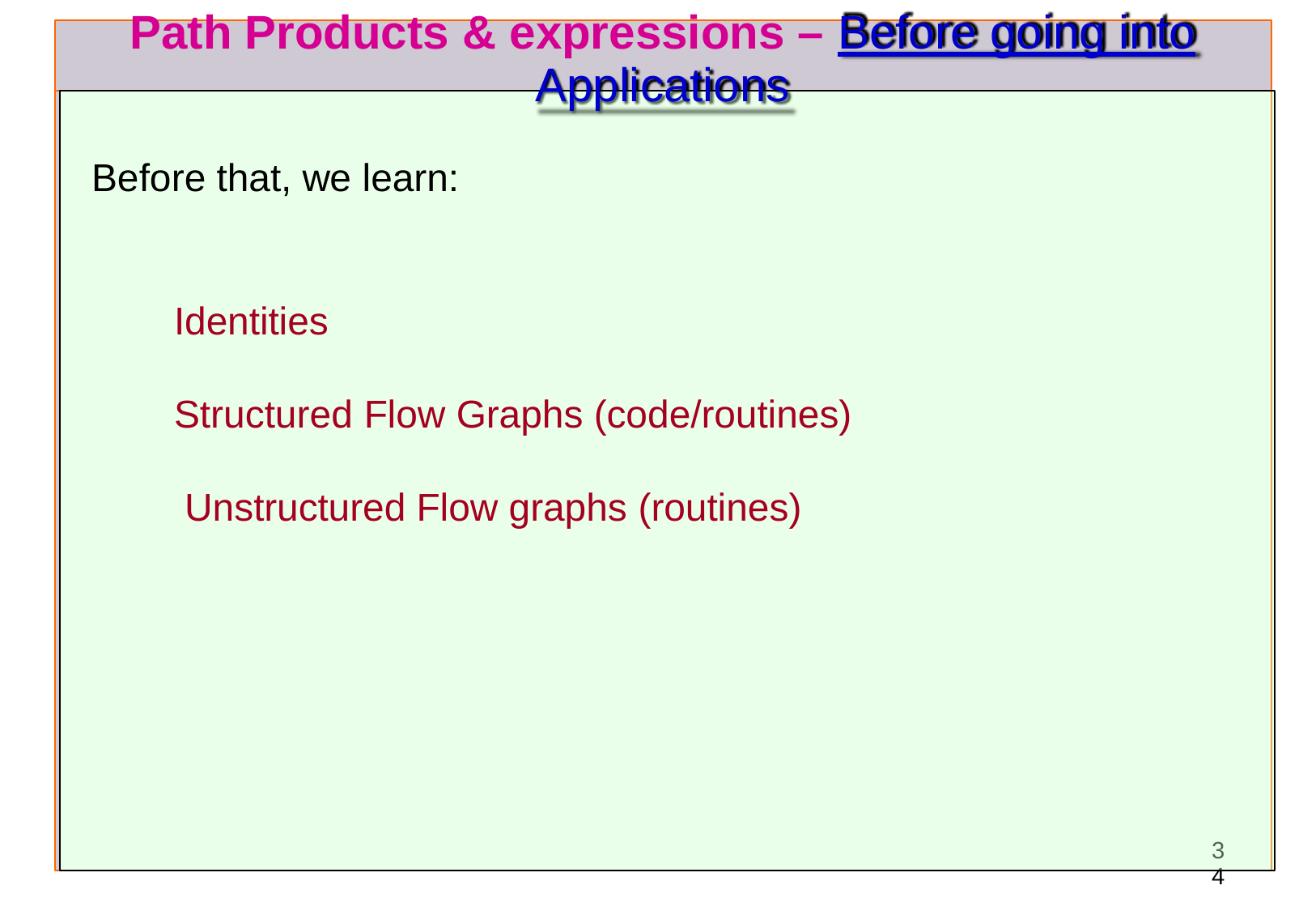

# Path Products & expressions – Before going into

Applications
Before that, we learn:

Identities
Structured Flow Graphs (code/routines)  Unstructured Flow graphs (routines)

34